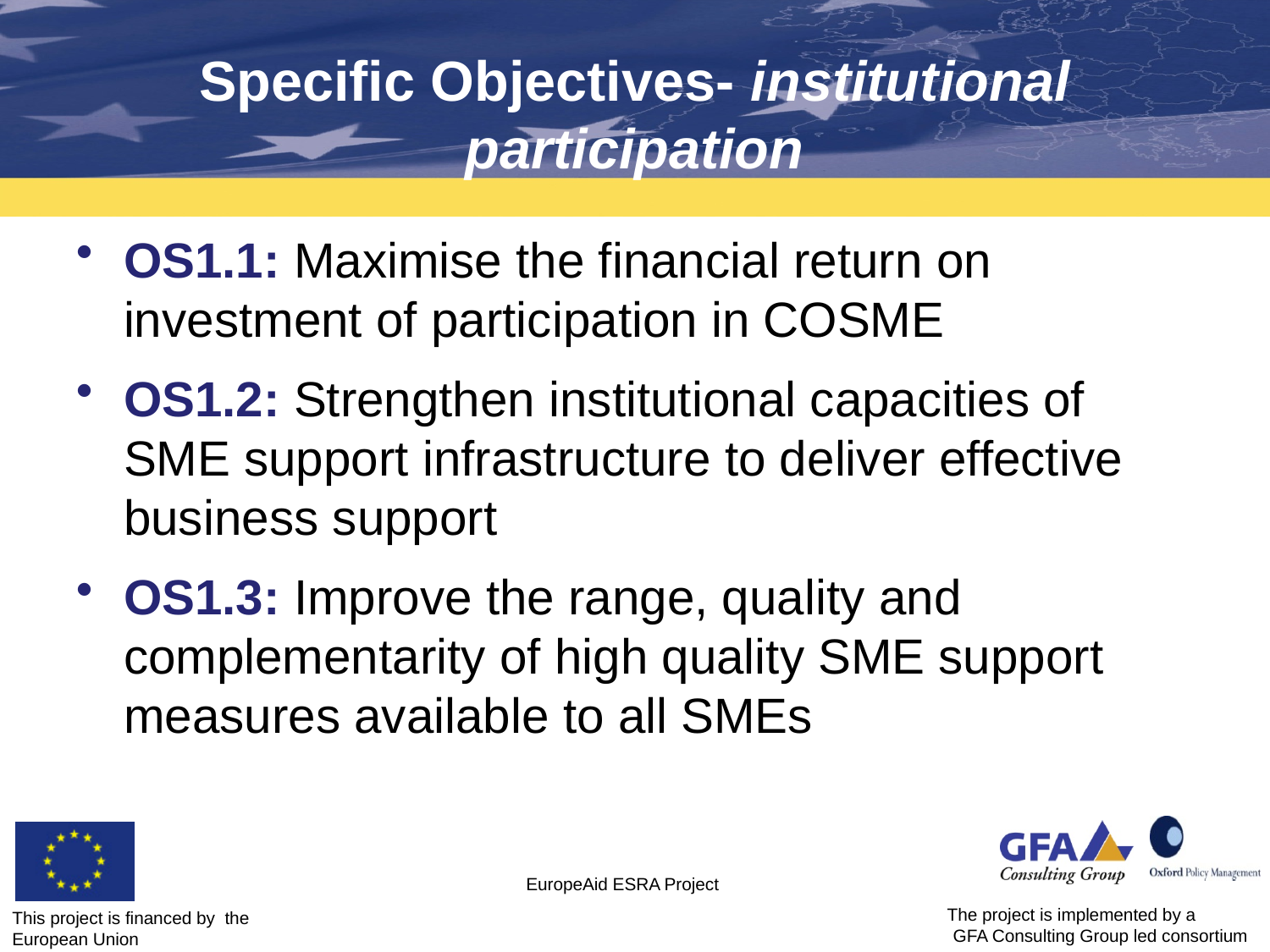

# Specific Objectives- institutional participation
OS1.1: Maximise the financial return on investment of participation in COSME
OS1.2: Strengthen institutional capacities of SME support infrastructure to deliver effective business support
OS1.3: Improve the range, quality and complementarity of high quality SME support measures available to all SMEs